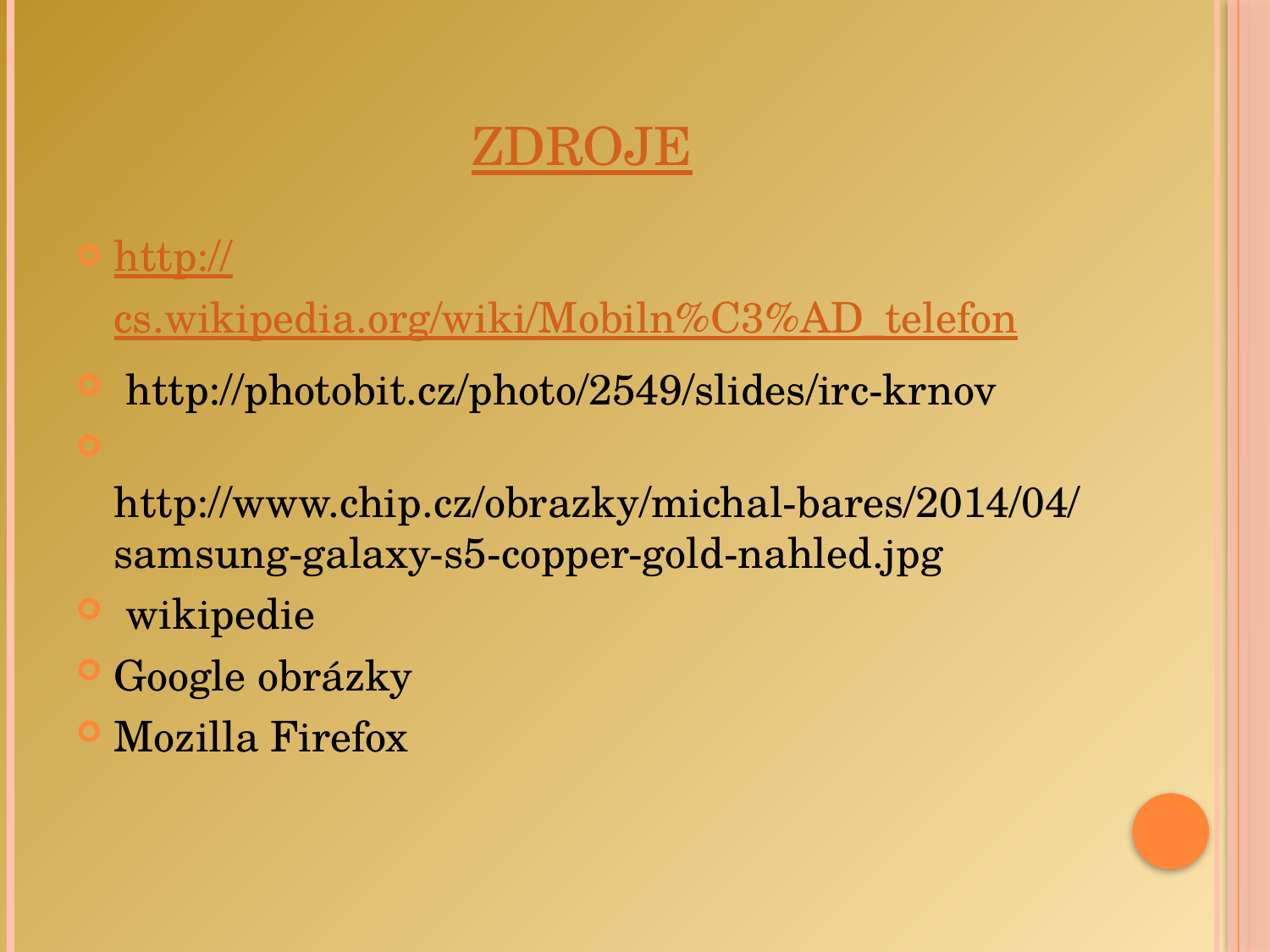

# Zdroje
http://cs.wikipedia.org/wiki/Mobiln%C3%AD_telefon
 http://photobit.cz/photo/2549/slides/irc-krnov
 http://www.chip.cz/obrazky/michal-bares/2014/04/samsung-galaxy-s5-copper-gold-nahled.jpg
 wikipedie
Google obrázky
Mozilla Firefox